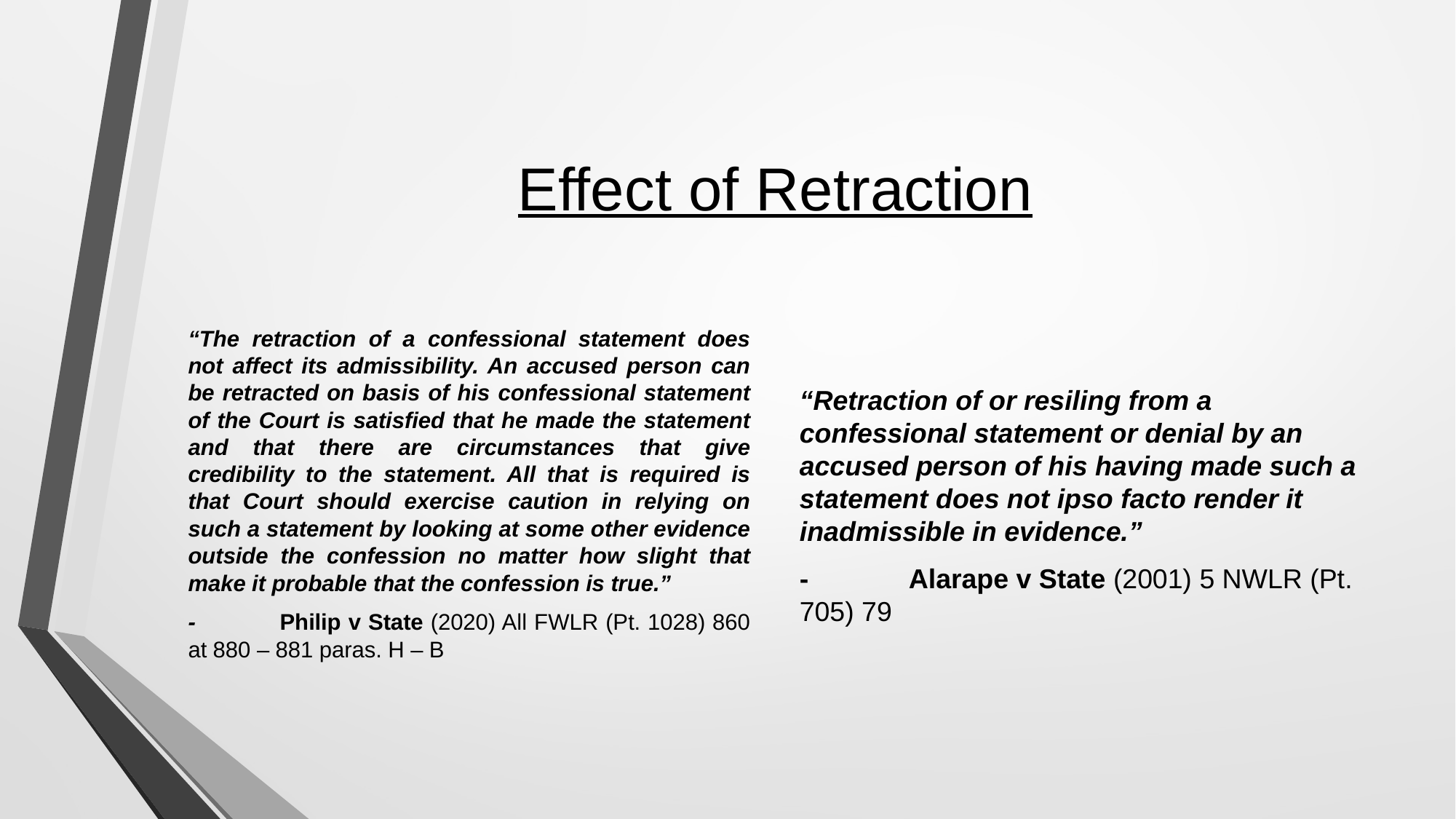

# Effect of Retraction
“The retraction of a confessional statement does not affect its admissibility. An accused person can be retracted on basis of his confessional statement of the Court is satisfied that he made the statement and that there are circumstances that give credibility to the statement. All that is required is that Court should exercise caution in relying on such a statement by looking at some other evidence outside the confession no matter how slight that make it probable that the confession is true.”
- 	Philip v State (2020) All FWLR (Pt. 1028) 860 at 880 – 881 paras. H – B

“Retraction of or resiling from a confessional statement or denial by an accused person of his having made such a statement does not ipso facto render it inadmissible in evidence.”
-	Alarape v State (2001) 5 NWLR (Pt. 705) 79